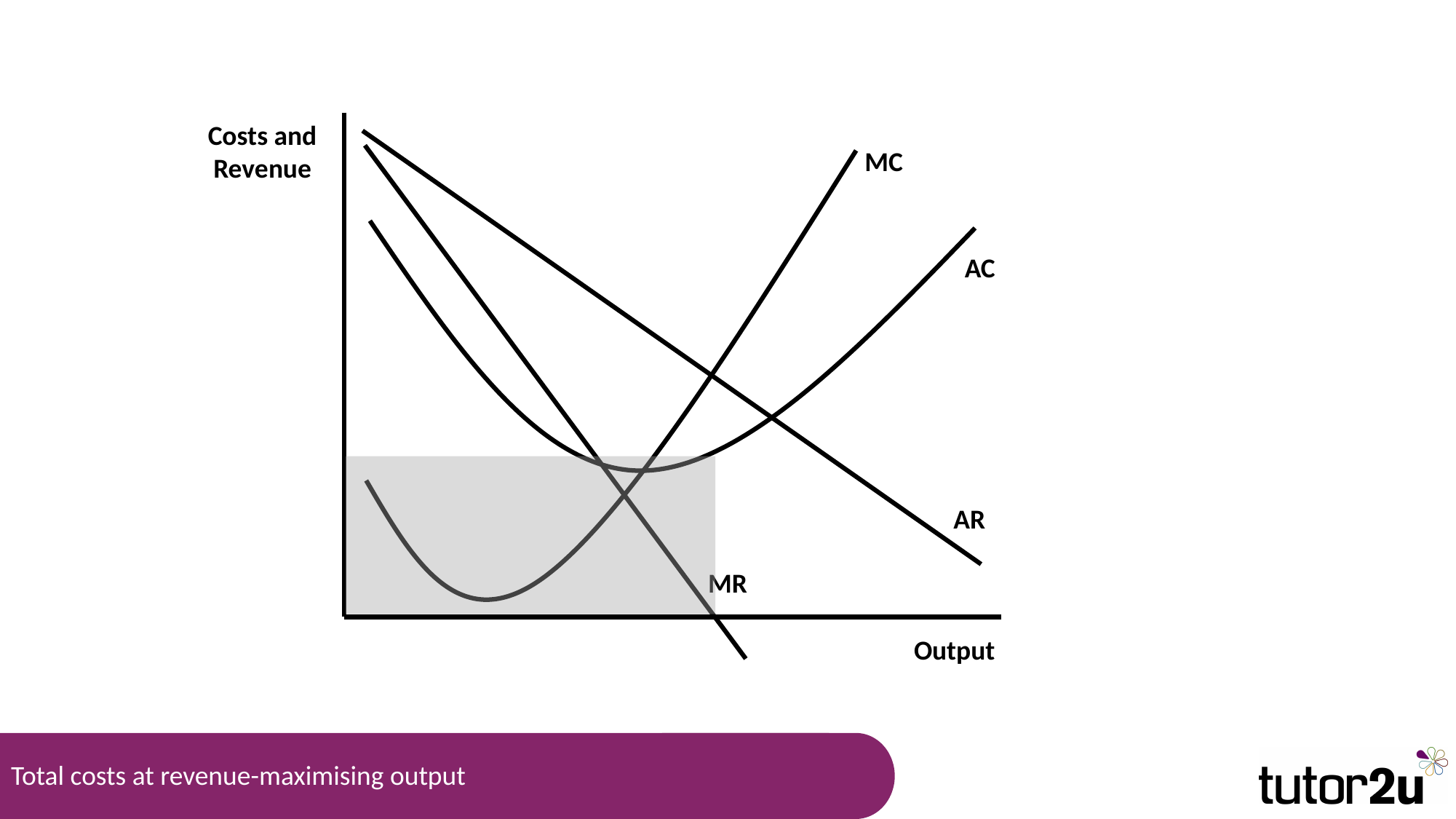

Costs and Revenue
MC

AC

AR
MR
Output
# Total costs at revenue-maximising output